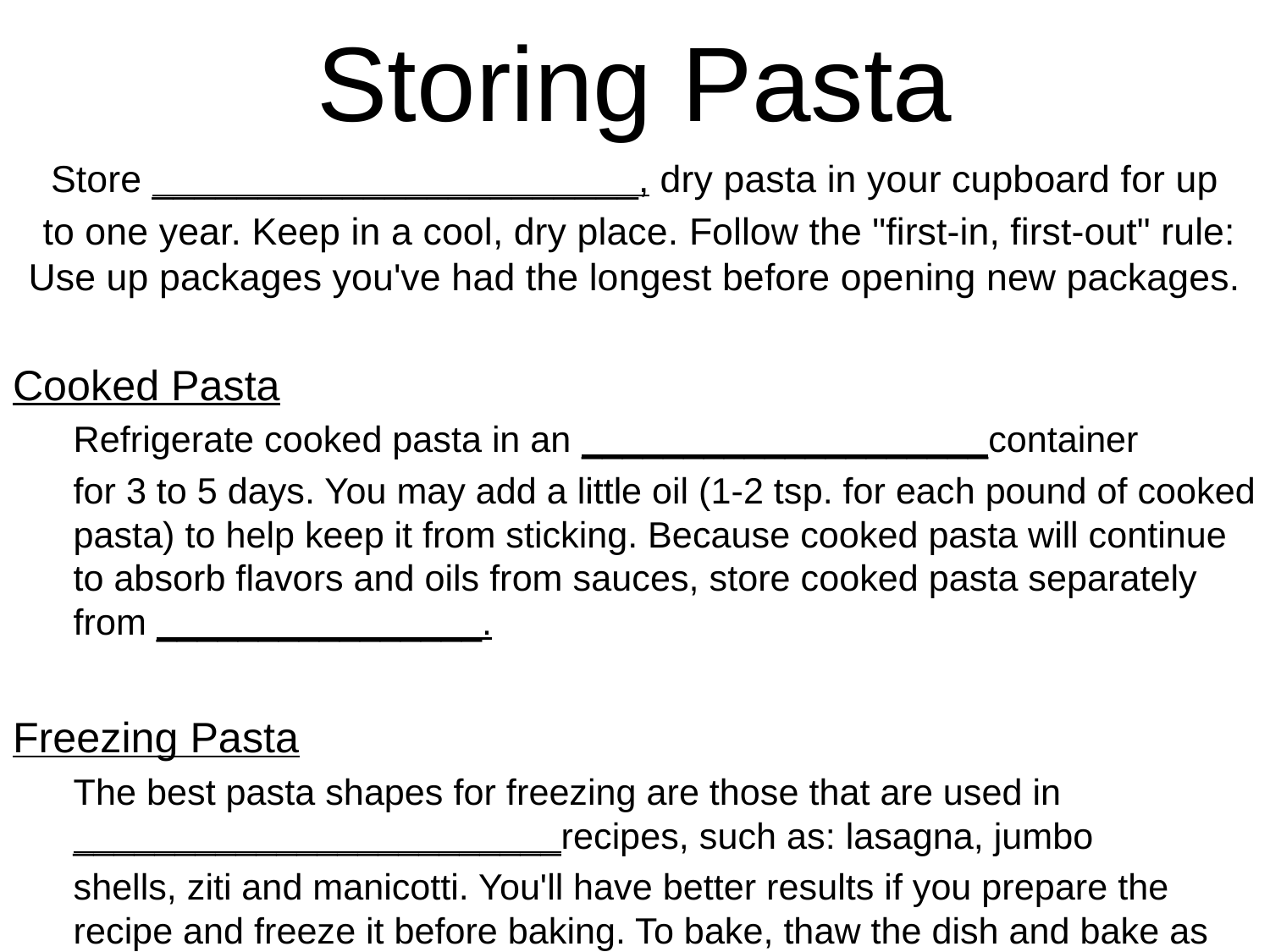

# Storing Pasta
Store _______________________, dry pasta in your cupboard for up
 to one year. Keep in a cool, dry place. Follow the "first-in, first-out" rule: Use up packages you've had the longest before opening new packages.

Cooked Pasta
Refrigerate cooked pasta in an ____________________container
for 3 to 5 days. You may add a little oil (1-2 tsp. for each pound of cooked pasta) to help keep it from sticking. Because cooked pasta will continue to absorb flavors and oils from sauces, store cooked pasta separately from ________________.

Freezing Pasta
The best pasta shapes for freezing are those that are used in ________________________recipes, such as: lasagna, jumbo
shells, ziti and manicotti. You'll have better results if you prepare the recipe and freeze it before baking. To bake, thaw the dish and bake as the recipe directs.